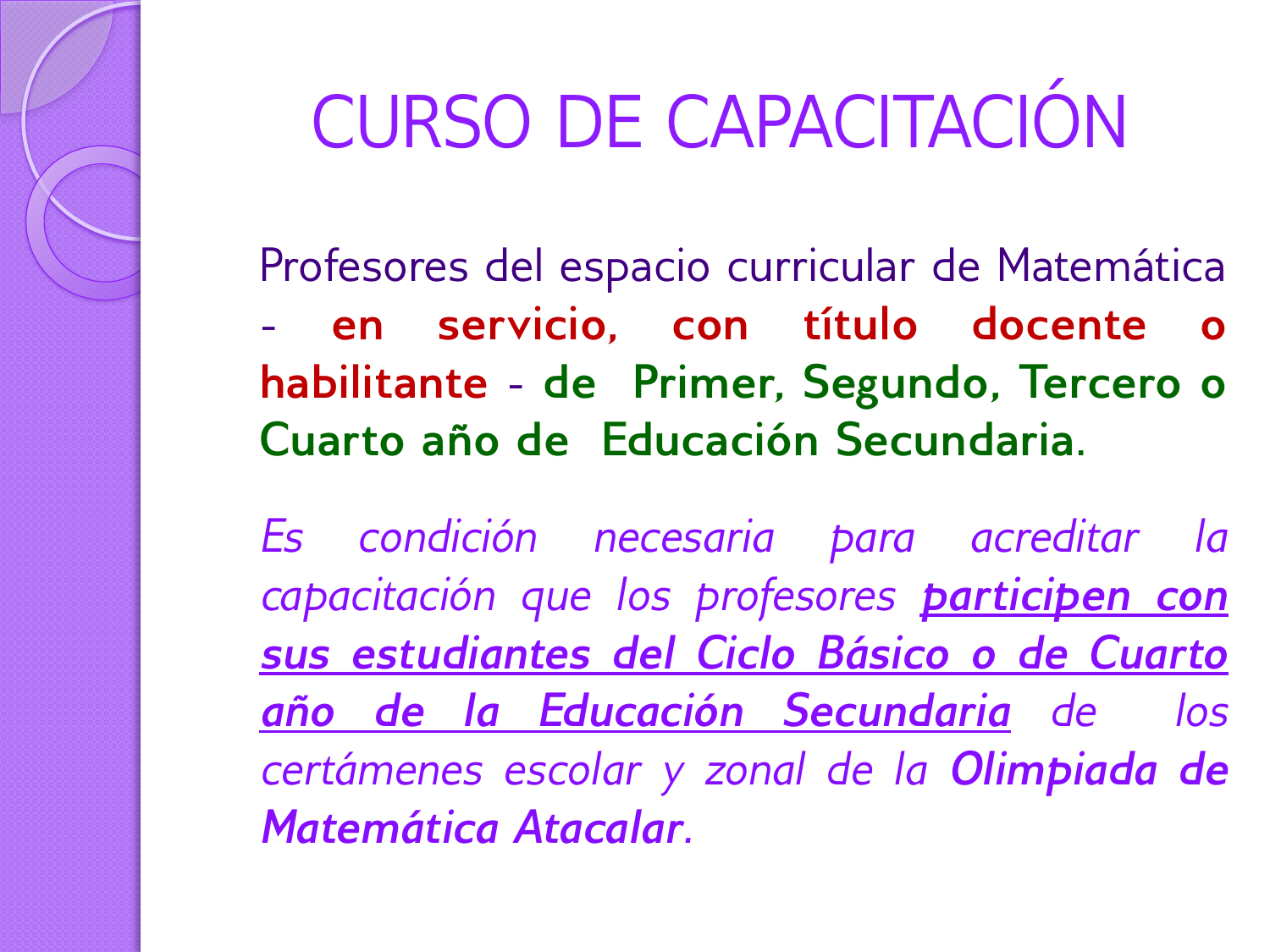

# CURSO DE CAPACITACIÓN

	Profesores del espacio curricular de Matemática - en servicio, con título docente o habilitante - de  Primer, Segundo, Tercero o Cuarto año de  Educación Secundaria.

	Es condición necesaria para acreditar la capacitación que los profesores participen con sus estudiantes del Ciclo Básico o de Cuarto año de la Educación Secundaria de  los certámenes escolar y zonal de la Olimpiada de Matemática Atacalar.